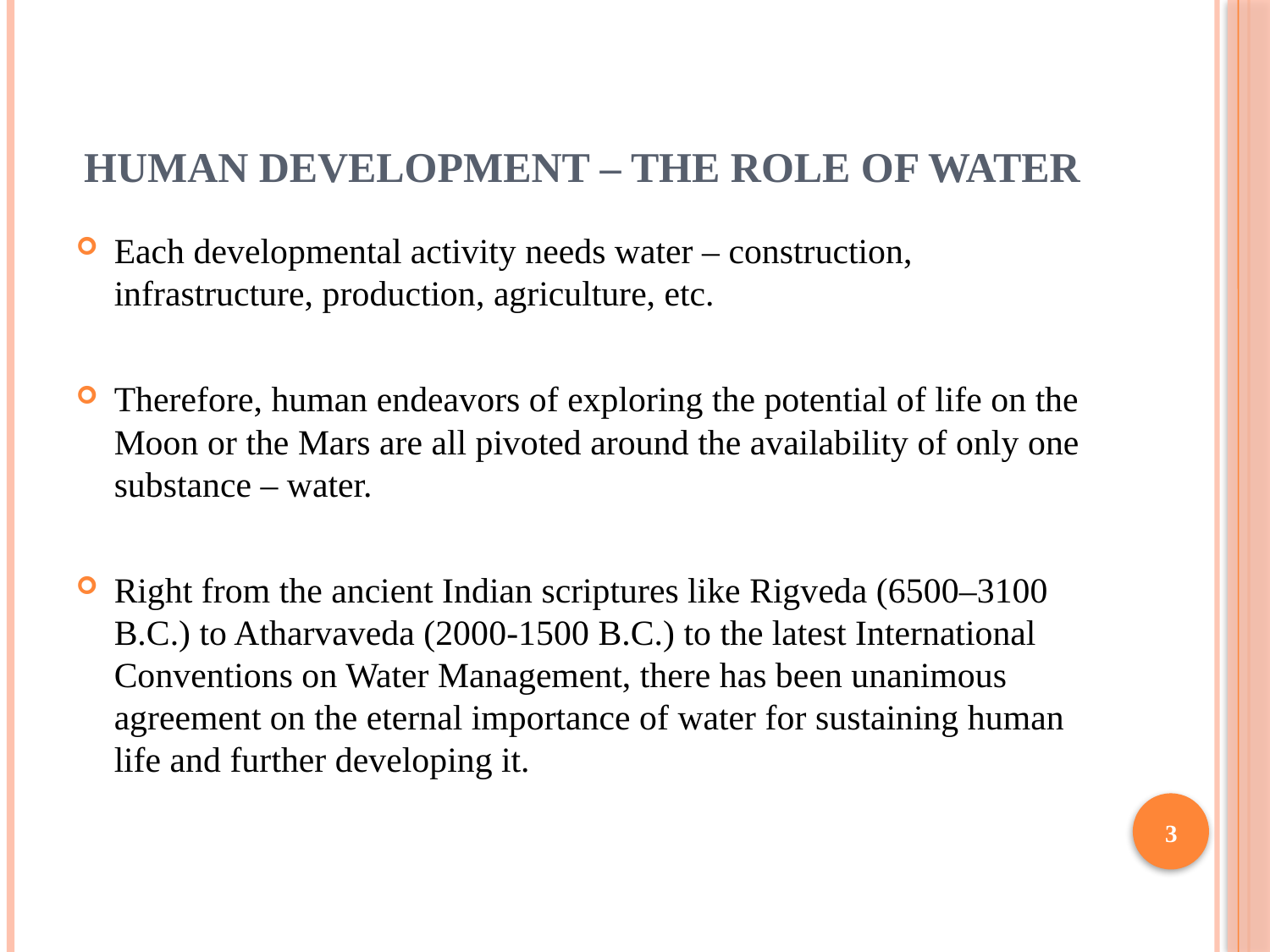

# Human Development – The Role of Water
Each developmental activity needs water – construction, infrastructure, production, agriculture, etc.

Therefore, human endeavors of exploring the potential of life on the Moon or the Mars are all pivoted around the availability of only one substance – water.

Right from the ancient Indian scriptures like Rigveda (6500–3100 B.C.) to Atharvaveda (2000-1500 B.C.) to the latest International Conventions on Water Management, there has been unanimous agreement on the eternal importance of water for sustaining human life and further developing it.
3